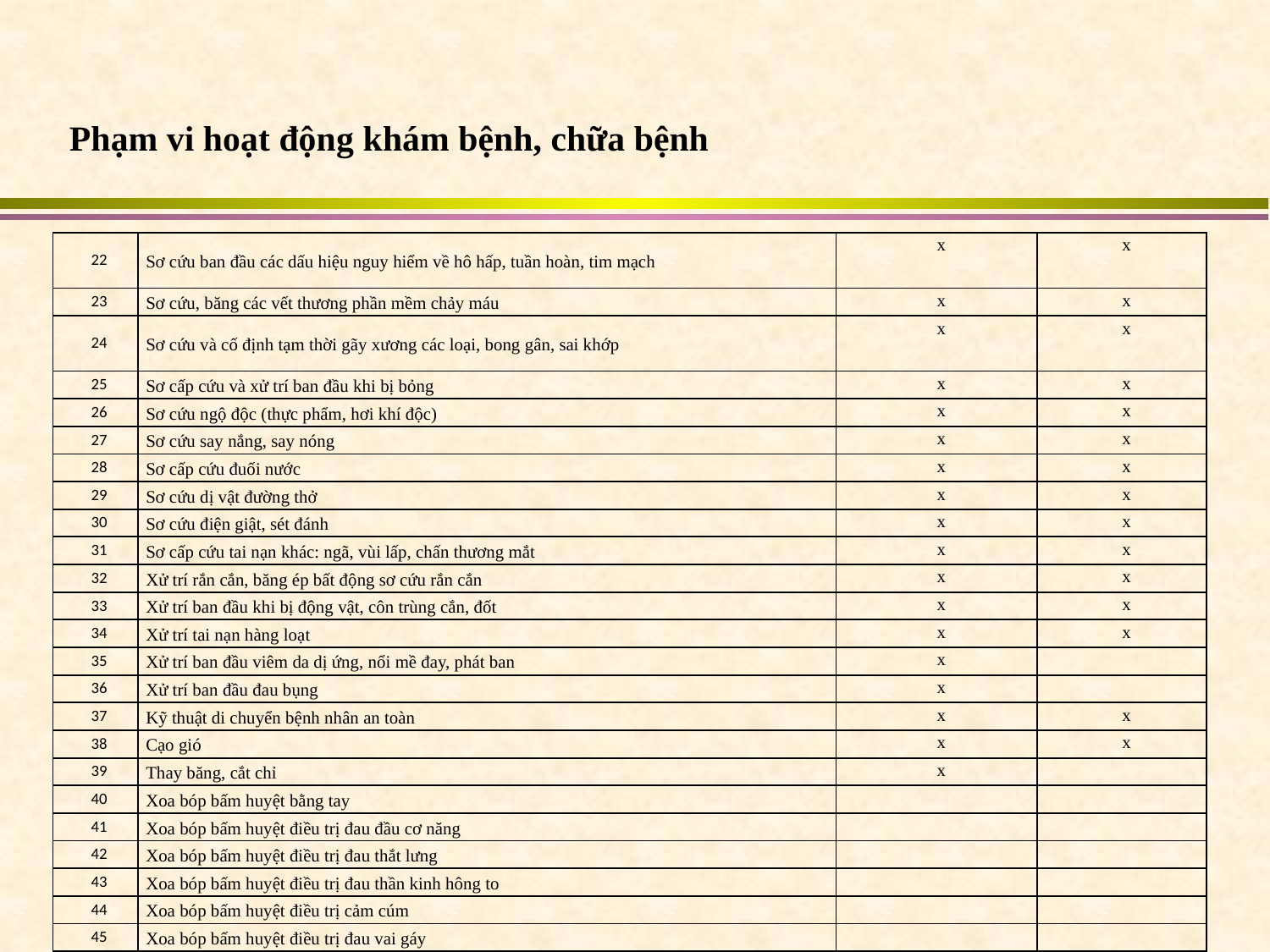

Phạm vi hoạt động khám bệnh, chữa bệnh
| 22 | Sơ cứu ban đầu các dấu hiệu nguy hiểm về hô hấp, tuần hoàn, tim mạch | x | x |
| --- | --- | --- | --- |
| 23 | Sơ cứu, băng các vết thương phần mềm chảy máu | x | x |
| 24 | Sơ cứu và cố định tạm thời gãy xương các loại, bong gân, sai khớp | x | x |
| 25 | Sơ cấp cứu và xử trí ban đầu khi bị bỏng | x | x |
| 26 | Sơ cứu ngộ độc (thực phẩm, hơi khí độc) | x | x |
| 27 | Sơ cứu say nắng, say nóng | x | x |
| 28 | Sơ cấp cứu đuối nước | x | x |
| 29 | Sơ cứu dị vật đường thở | x | x |
| 30 | Sơ cứu điện giật, sét đánh | x | x |
| 31 | Sơ cấp cứu tai nạn khác: ngã, vùi lấp, chấn thương mắt | x | x |
| 32 | Xử trí rắn cắn, băng ép bất động sơ cứu rắn cắn | x | x |
| 33 | Xử trí ban đầu khi bị động vật, côn trùng cắn, đốt | x | x |
| 34 | Xử trí tai nạn hàng loạt | x | x |
| 35 | Xử trí ban đầu viêm da dị ứng, nổi mề đay, phát ban | x |  |
| 36 | Xử trí ban đầu đau bụng | x |  |
| 37 | Kỹ thuật di chuyển bệnh nhân an toàn | x | x |
| 38 | Cạo gió | x | x |
| 39 | Thay băng, cắt chỉ | x |  |
| 40 | Xoa bóp bấm huyệt bằng tay |  |  |
| 41 | Xoa bóp bấm huyệt điều trị đau đầu cơ năng |  |  |
| 42 | Xoa bóp bấm huyệt điều trị đau thắt lưng |  |  |
| 43 | Xoa bóp bấm huyệt điều trị đau thần kinh hông to |  |  |
| 44 | Xoa bóp bấm huyệt điều trị cảm cúm |  |  |
| 45 | Xoa bóp bấm huyệt điều trị đau vai gáy |  |  |